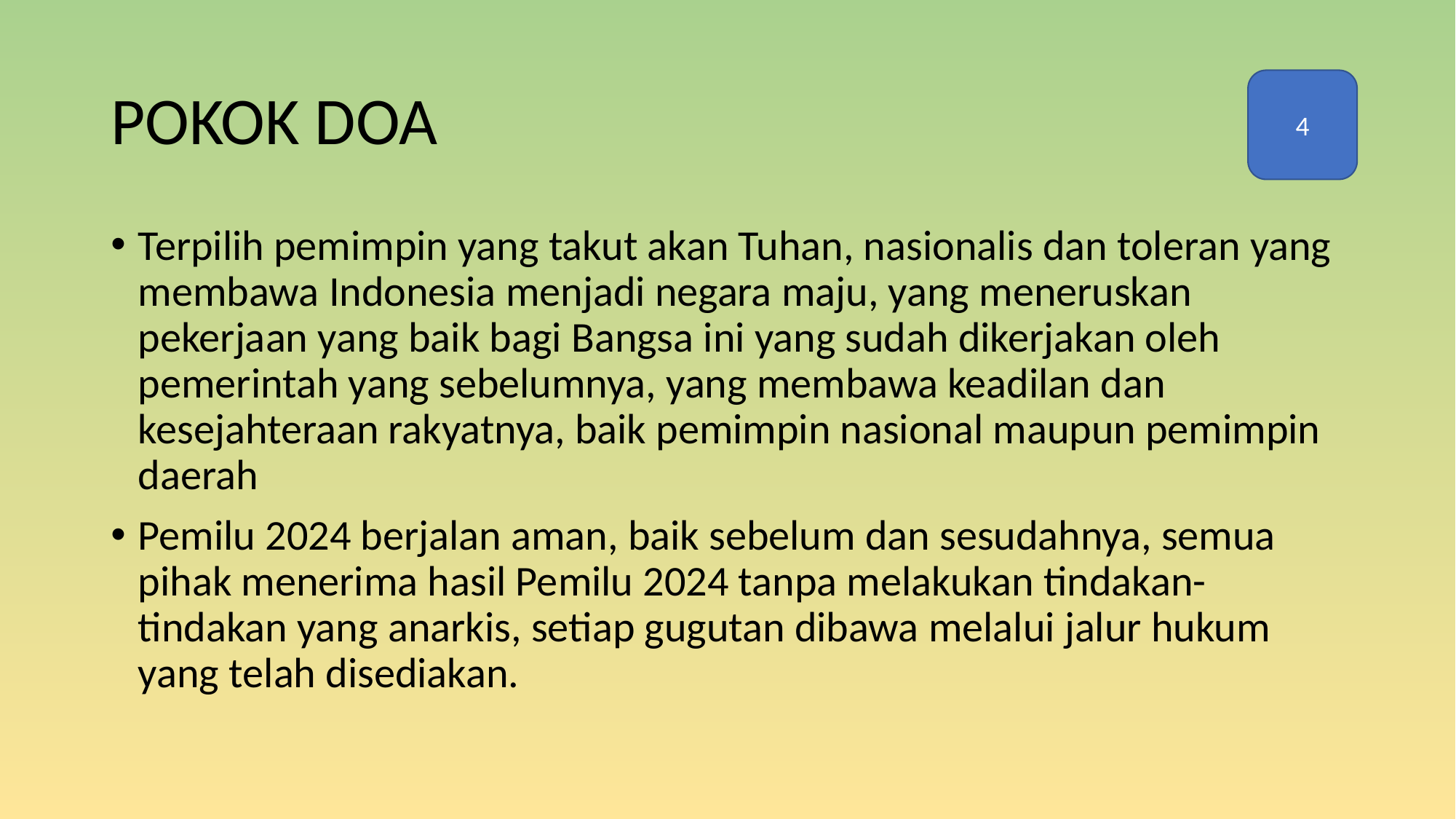

# POKOK DOA
4
Terpilih pemimpin yang takut akan Tuhan, nasionalis dan toleran yang membawa Indonesia menjadi negara maju, yang meneruskan pekerjaan yang baik bagi Bangsa ini yang sudah dikerjakan oleh pemerintah yang sebelumnya, yang membawa keadilan dan kesejahteraan rakyatnya, baik pemimpin nasional maupun pemimpin daerah
Pemilu 2024 berjalan aman, baik sebelum dan sesudahnya, semua pihak menerima hasil Pemilu 2024 tanpa melakukan tindakan- tindakan yang anarkis, setiap gugutan dibawa melalui jalur hukum yang telah disediakan.